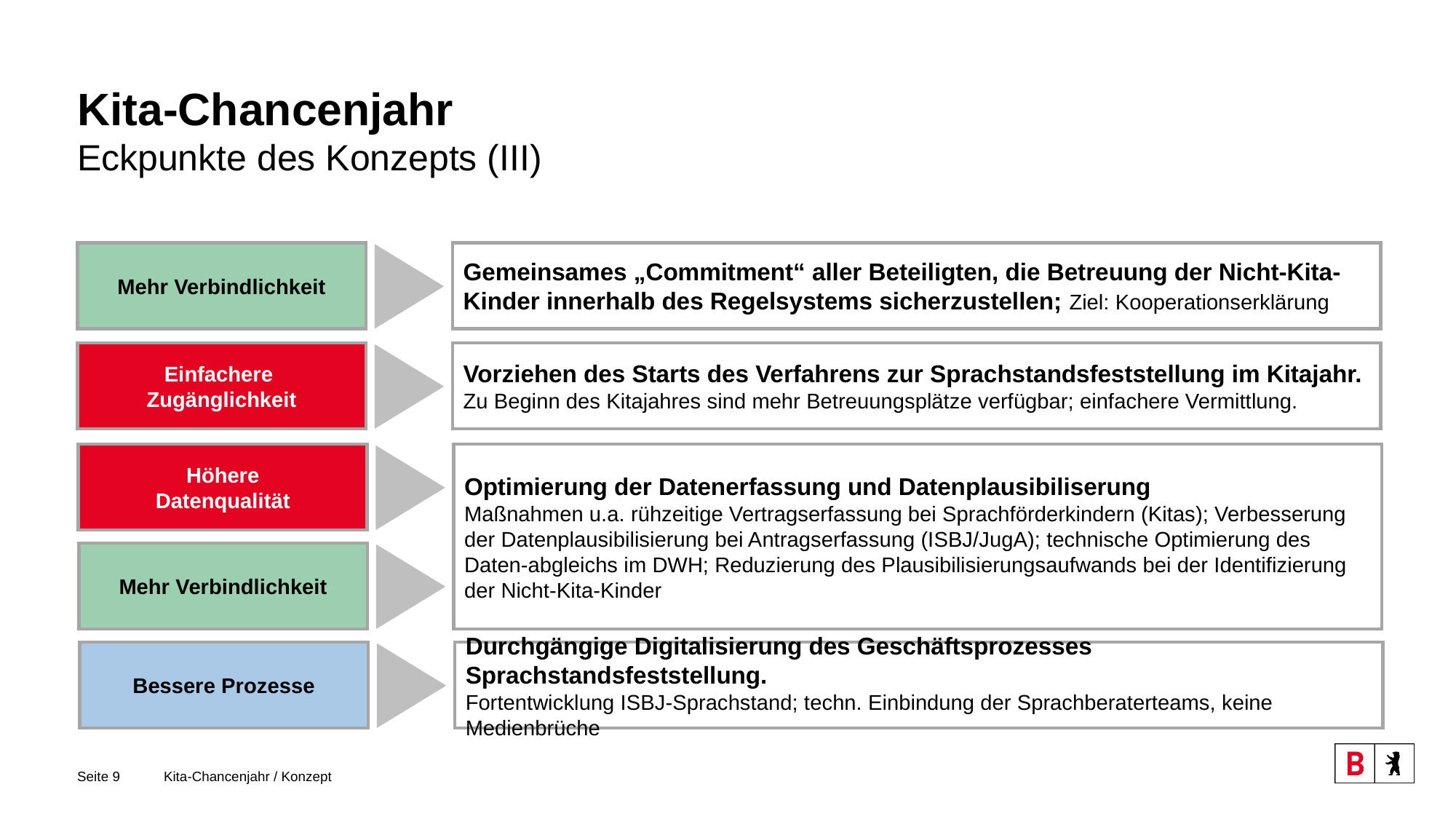

# Kita-Chancenjahr Eckpunkte des Konzepts (III)
Mehr Verbindlichkeit
Gemeinsames „Commitment“ aller Beteiligten, die Betreuung der Nicht-Kita-Kinder innerhalb des Regelsystems sicherzustellen; Ziel: Kooperationserklärung

Einfachere
Zugänglichkeit
Vorziehen des Starts des Verfahrens zur Sprachstandsfeststellung im Kitajahr.
Zu Beginn des Kitajahres sind mehr Betreuungsplätze verfügbar; einfachere Vermittlung.

Höhere
Datenqualität
Optimierung der Datenerfassung und Datenplausibiliserung
Maßnahmen u.a. rühzeitige Vertragserfassung bei Sprachförderkindern (Kitas); Verbesserung der Datenplausibilisierung bei Antragserfassung (ISBJ/JugA); technische Optimierung des Daten-abgleichs im DWH; Reduzierung des Plausibilisierungsaufwands bei der Identifizierung der Nicht-Kita-Kinder

Mehr Verbindlichkeit

Bessere Prozesse
Durchgängige Digitalisierung des Geschäftsprozesses Sprachstandsfeststellung.
Fortentwicklung ISBJ-Sprachstand; techn. Einbindung der Sprachberaterteams, keine Medienbrüche

Seite 9
Kita-Chancenjahr / Konzept